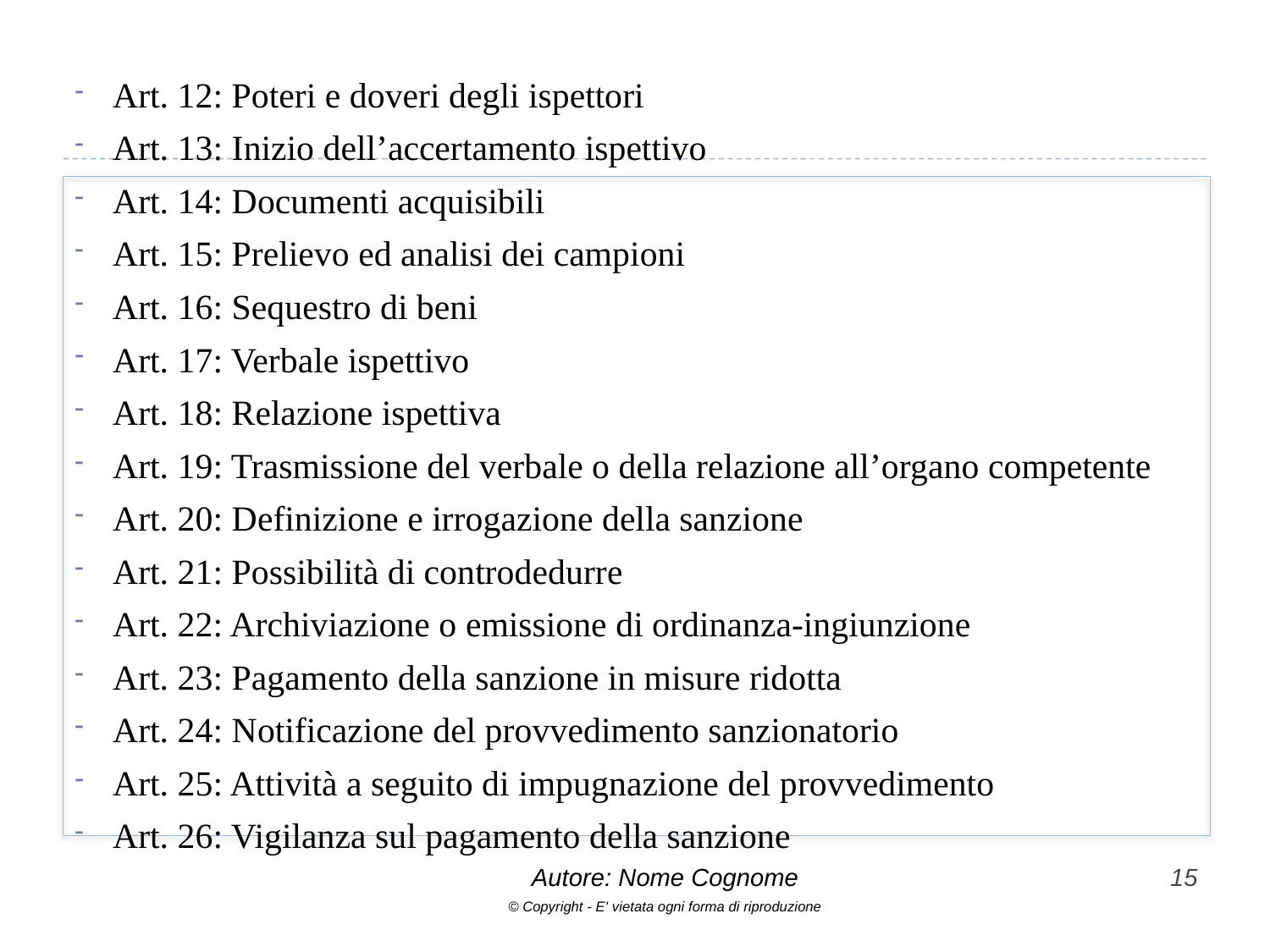

Art. 12: Poteri e doveri degli ispettori
Art. 13: Inizio dell’accertamento ispettivo
Art. 14: Documenti acquisibili
Art. 15: Prelievo ed analisi dei campioni
Art. 16: Sequestro di beni
Art. 17: Verbale ispettivo
Art. 18: Relazione ispettiva
Art. 19: Trasmissione del verbale o della relazione all’organo competente
Art. 20: Definizione e irrogazione della sanzione
Art. 21: Possibilità di controdedurre
Art. 22: Archiviazione o emissione di ordinanza-ingiunzione
Art. 23: Pagamento della sanzione in misure ridotta
Art. 24: Notificazione del provvedimento sanzionatorio
Art. 25: Attività a seguito di impugnazione del provvedimento
Art. 26: Vigilanza sul pagamento della sanzione